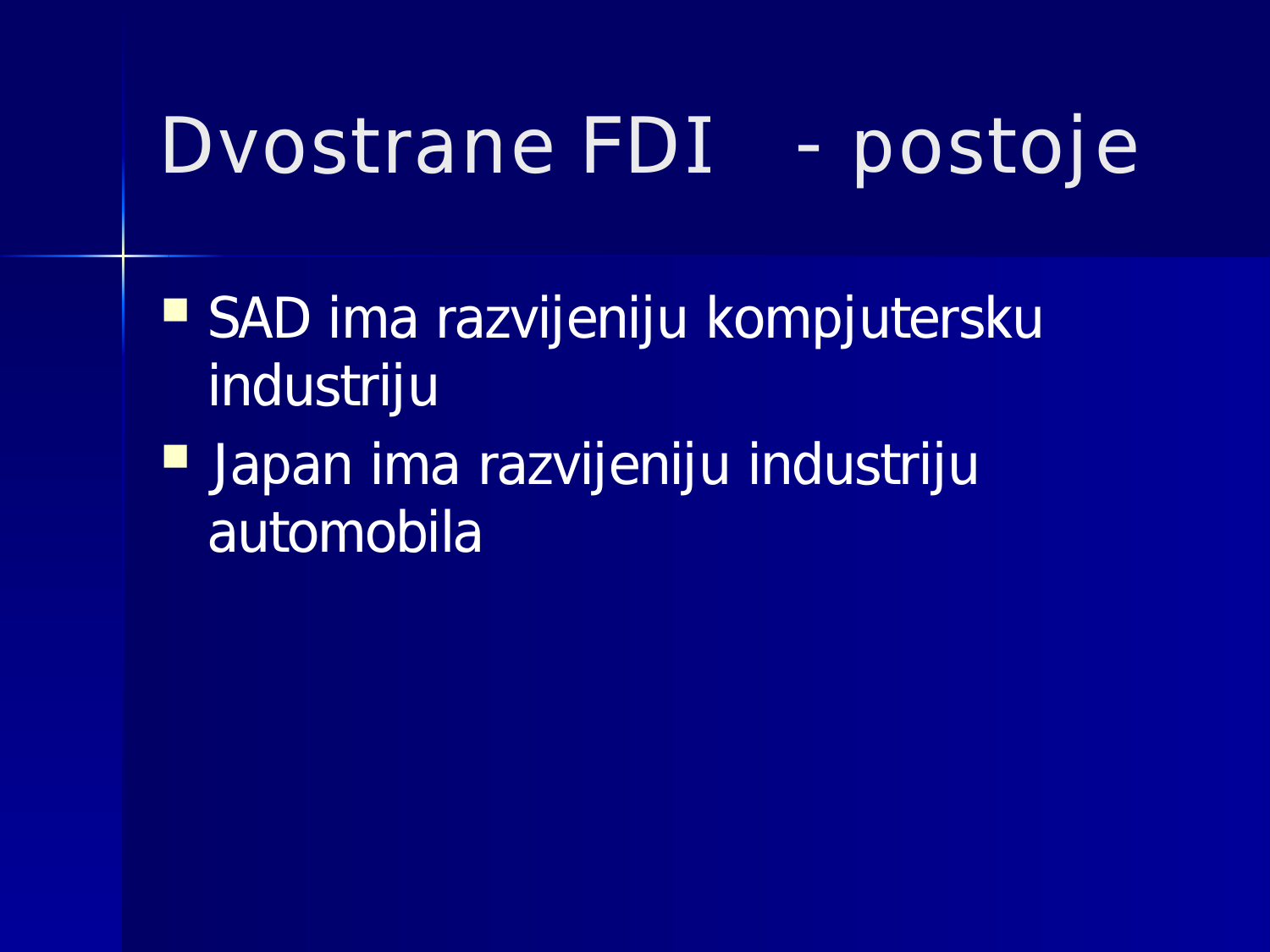

# Dvostrane FDI	- postoje
SAD ima razvijeniju kompjutersku industriju
Japan ima razvijeniju industriju automobila